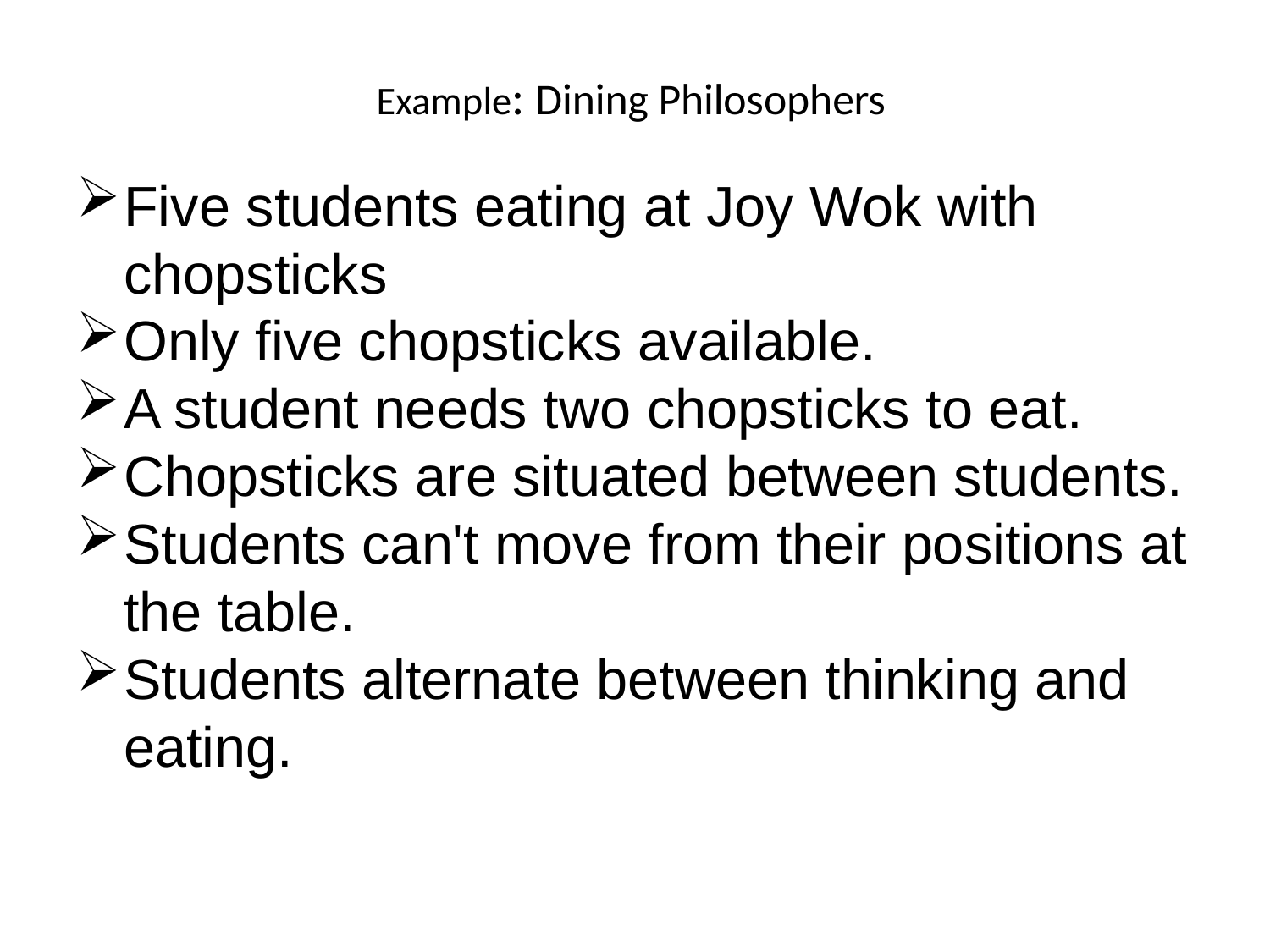

# Example: Dining Philosophers
Five students eating at Joy Wok with chopsticks
Only five chopsticks available.
A student needs two chopsticks to eat.
Chopsticks are situated between students.
Students can't move from their positions at the table.
Students alternate between thinking and eating.